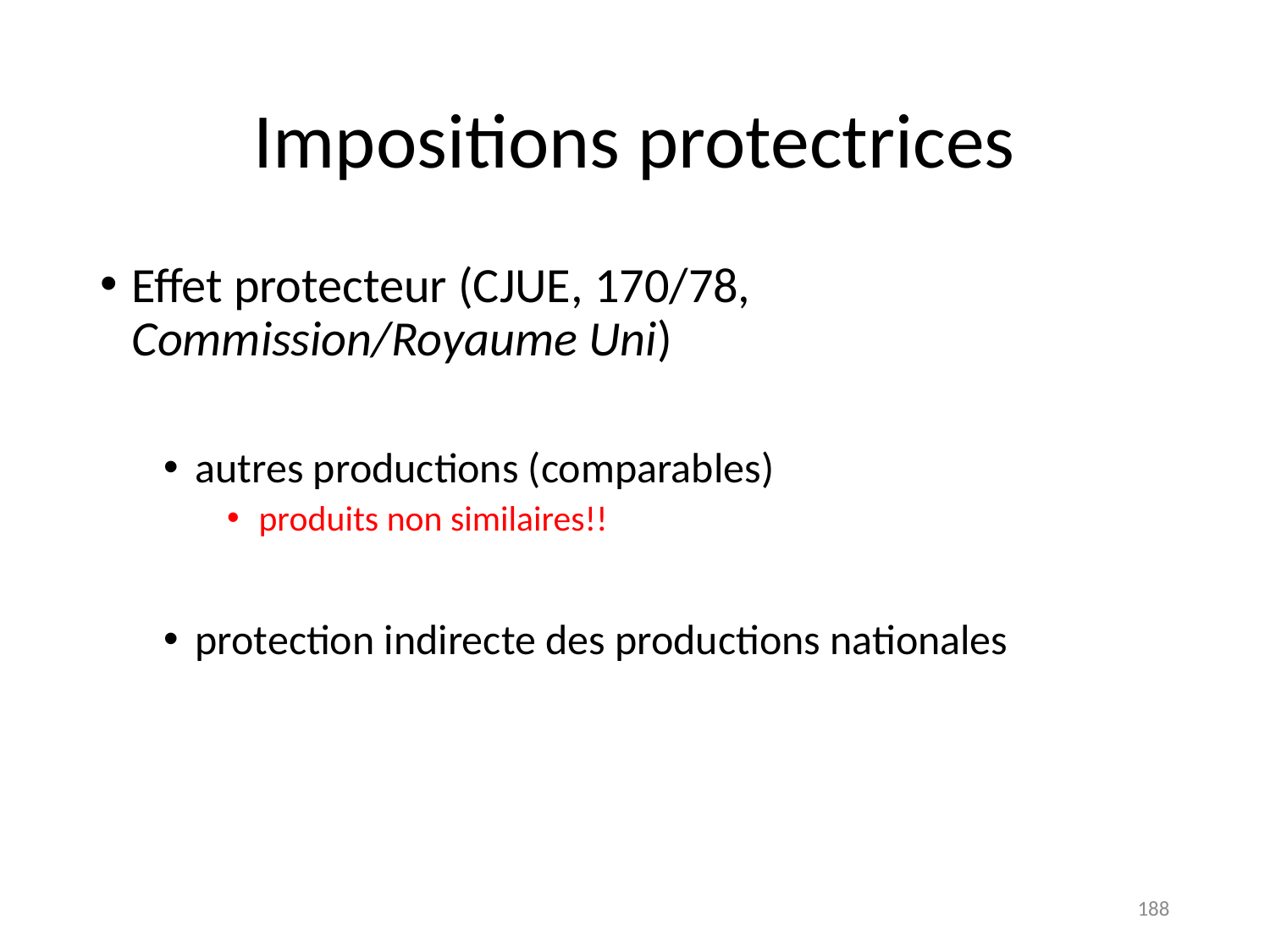

# Impositions protectrices
Effet protecteur (CJUE, 170/78, Commission/Royaume Uni)

autres productions (comparables)
produits non similaires!!

protection indirecte des productions nationales
188